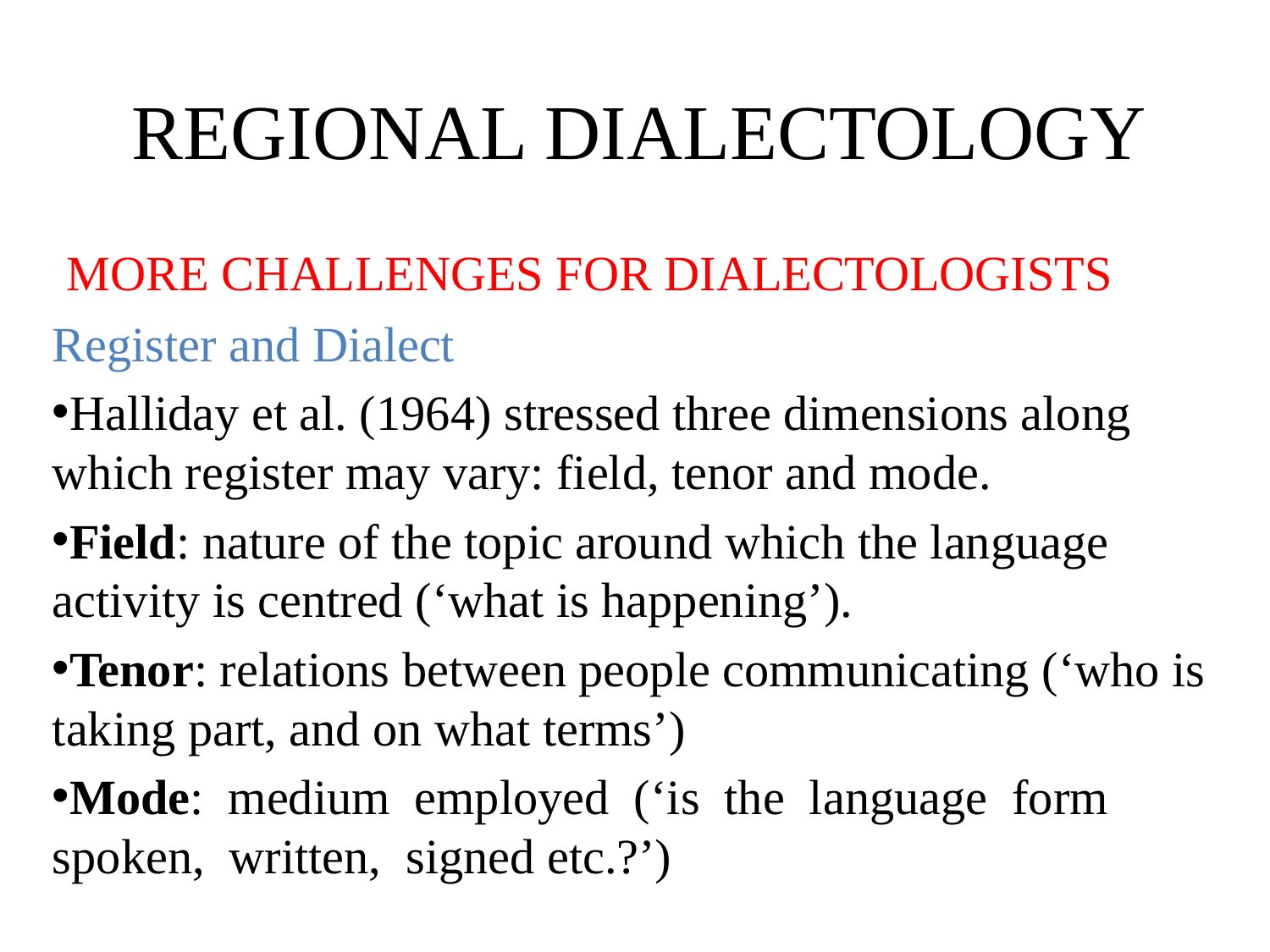

# REGIONAL DIALECTOLOGY
 MORE CHALLENGES FOR DIALECTOLOGISTS
Register and Dialect
Halliday et al. (1964) stressed three dimensions along which register may vary: field, tenor and mode.
Field: nature of the topic around which the language activity is centred (‘what is happening’).
Tenor: relations between people communicating (‘who is taking part, and on what terms’)
Mode:  medium  employed  (‘is  the  language  form  spoken,  written,  signed etc.?’)